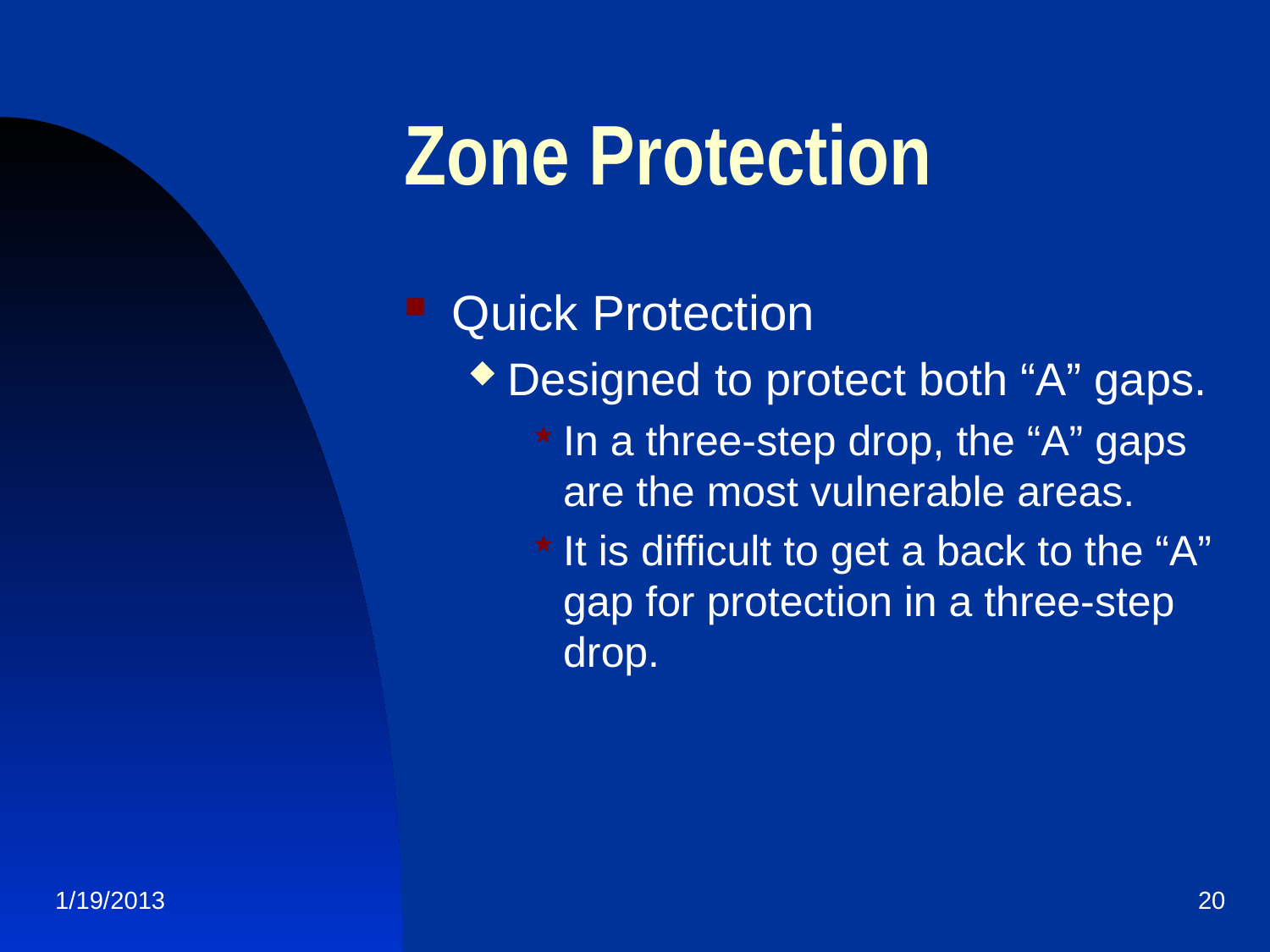

# Zone Protection
Quick Protection
Designed to protect both “A” gaps.
In a three-step drop, the “A” gaps are the most vulnerable areas.
It is difficult to get a back to the “A” gap for protection in a three-step drop.
1/19/2013
20